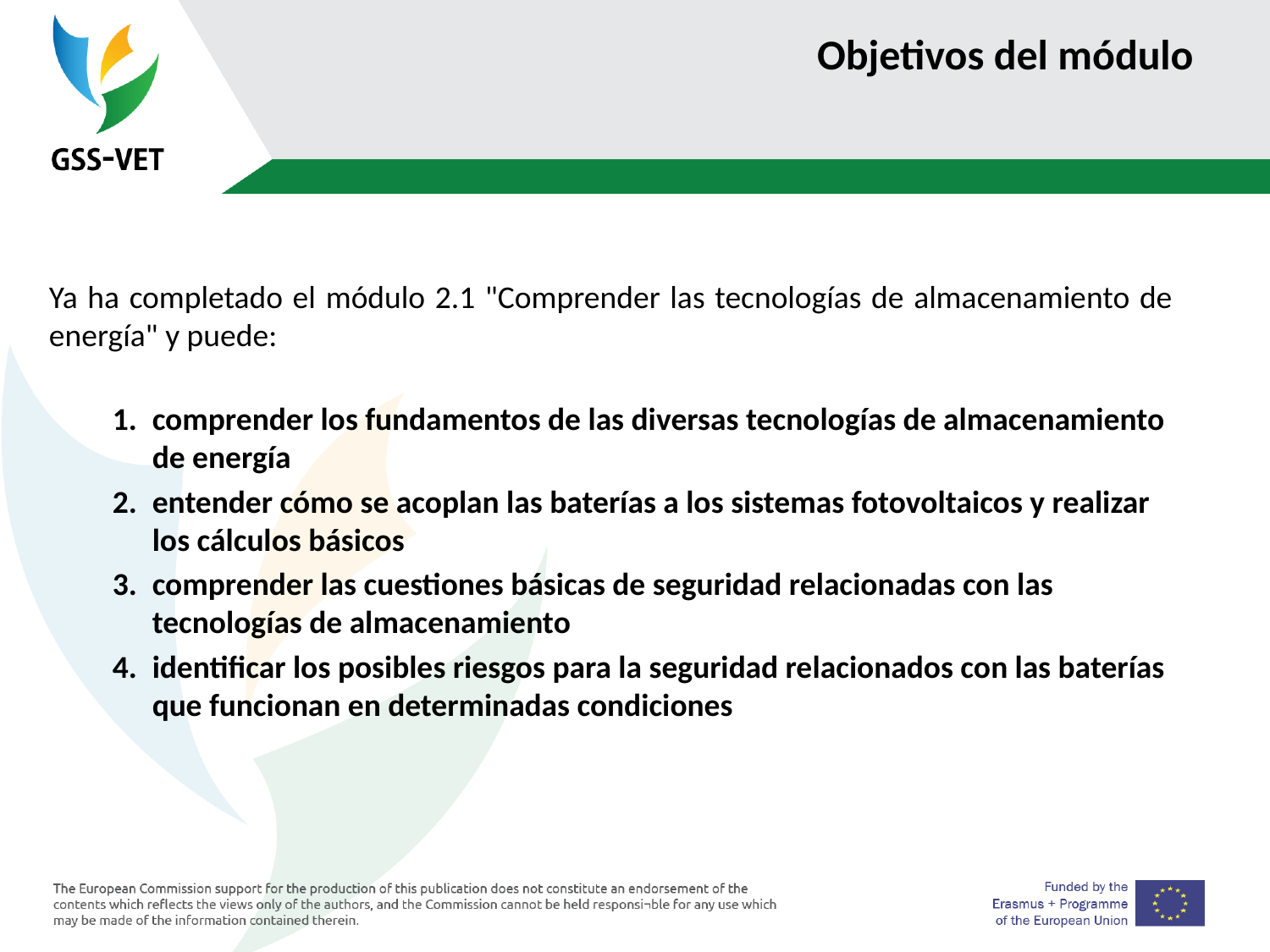

# Objetivos del módulo

Ya ha completado el módulo 2.1 "Comprender las tecnologías de almacenamiento de energía" y puede:

comprender los fundamentos de las diversas tecnologías de almacenamiento de energía
entender cómo se acoplan las baterías a los sistemas fotovoltaicos y realizar los cálculos básicos
comprender las cuestiones básicas de seguridad relacionadas con las tecnologías de almacenamiento
identificar los posibles riesgos para la seguridad relacionados con las baterías que funcionan en determinadas condiciones